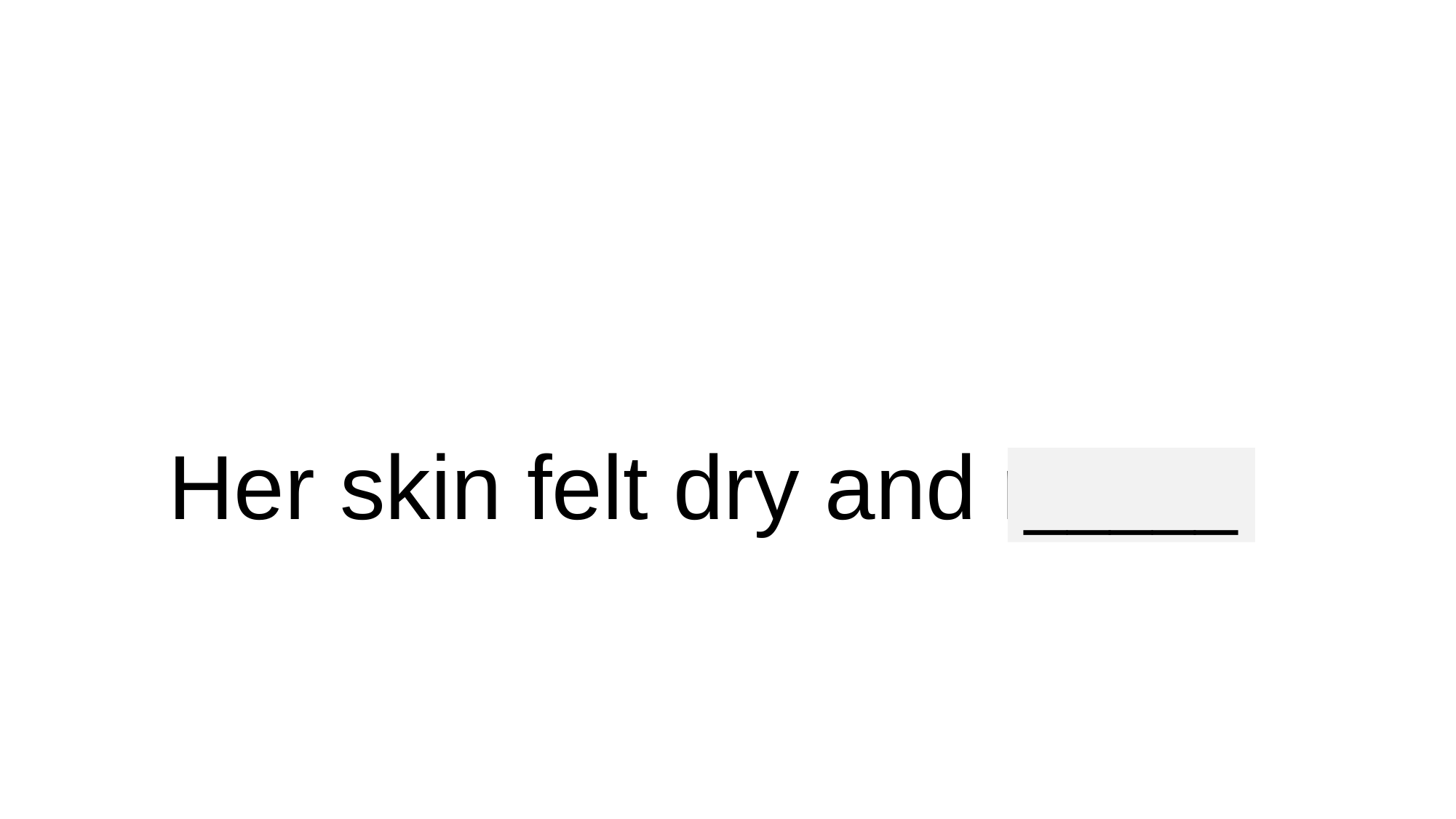

# Her skin felt dry and rough.
_____